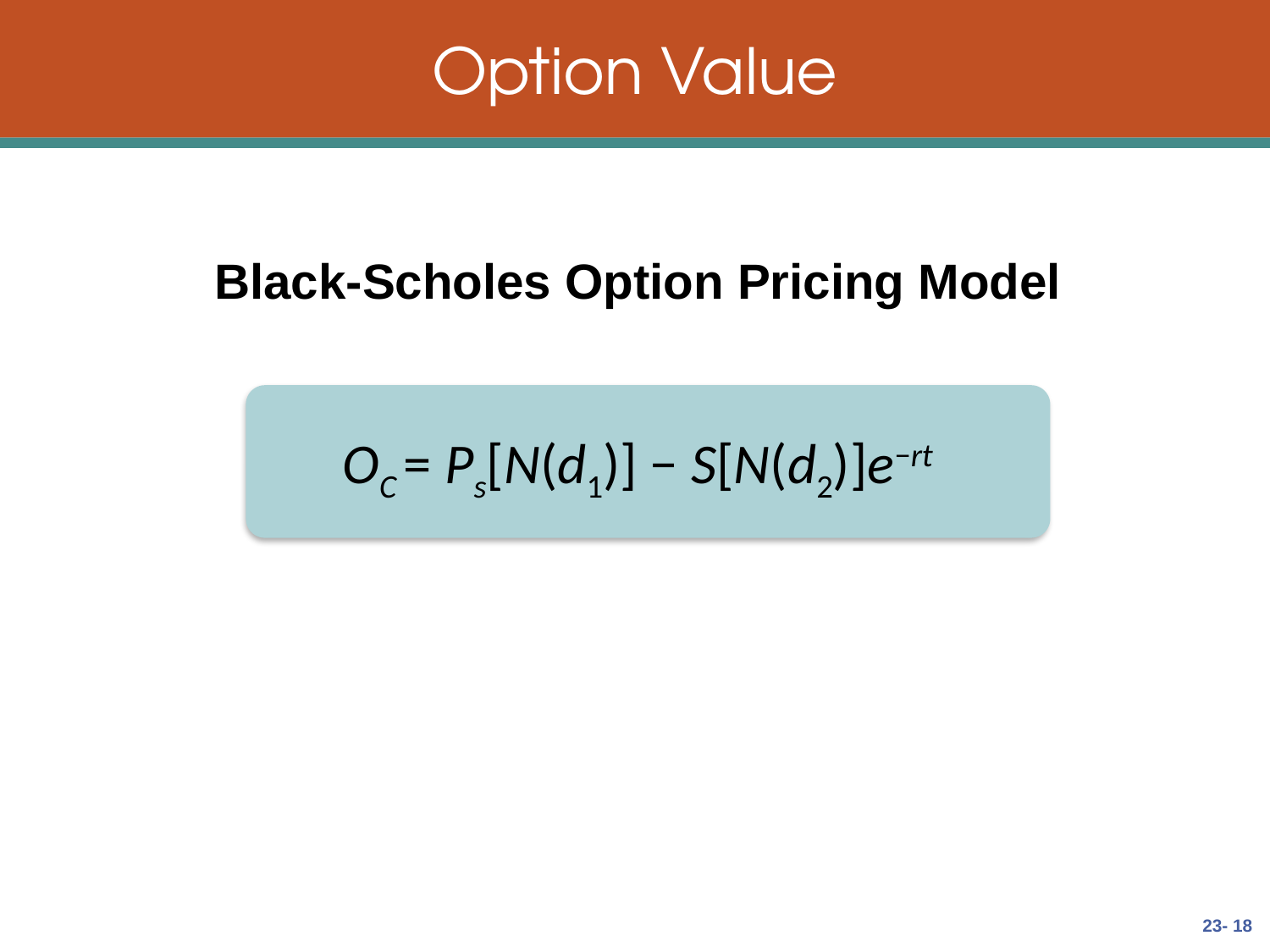

# Option Value
Black-Scholes Option Pricing Model

OC = Ps[N(d1)] − S[N(d2)]e−rt